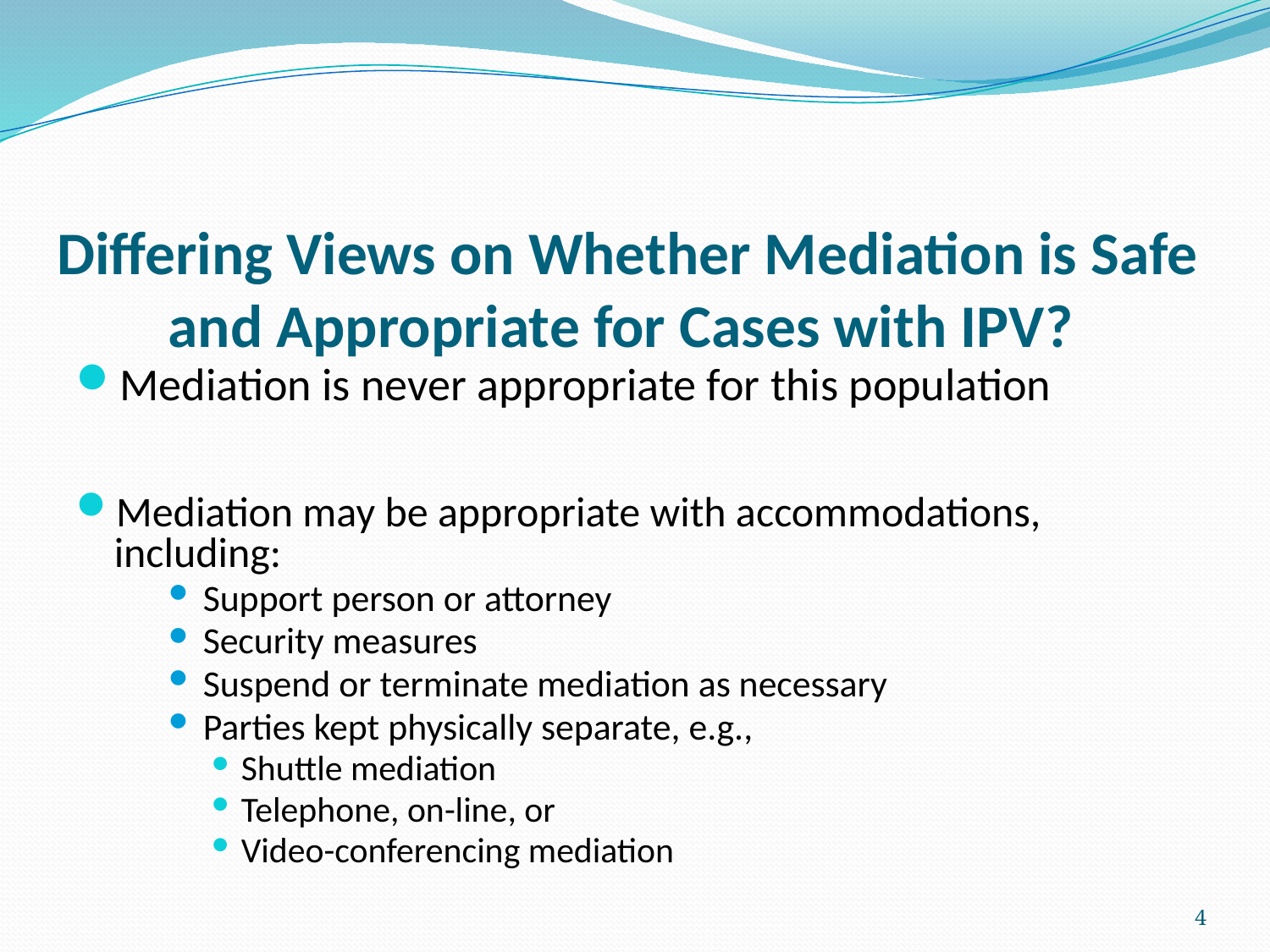

# Differing Views on Whether Mediation is Safe and Appropriate for Cases with IPV?
Mediation is never appropriate for this population

Mediation may be appropriate with accommodations, including:
Support person or attorney
Security measures
Suspend or terminate mediation as necessary
Parties kept physically separate, e.g.,
Shuttle mediation
Telephone, on-line, or
Video-conferencing mediation

4